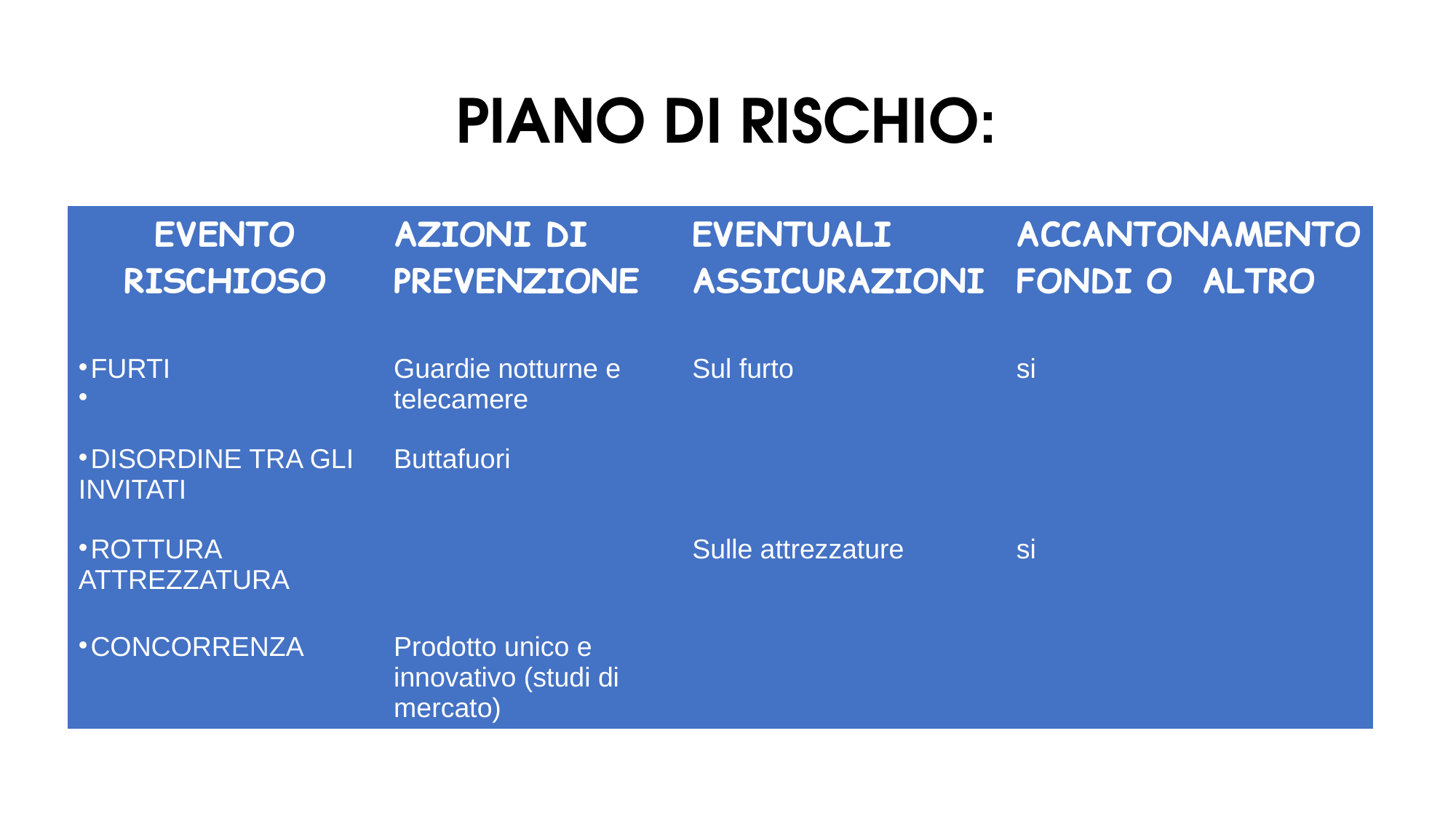

PIANO DI RISCHIO:

| EVENTO RISCHIOSO | AZIONI DI PREVENZIONE | EVENTUALI ASSICURAZIONI | ACCANTONAMENTO FONDI O ALTRO |
| --- | --- | --- | --- |
| FURTI | Guardie notturne e telecamere | Sul furto | si |
| DISORDINE TRA GLI INVITATI | Buttafuori |  |  |
| ROTTURA ATTREZZATURA |  | Sulle attrezzature | si |
| CONCORRENZA | Prodotto unico e innovativo (studi di mercato) |  |  |